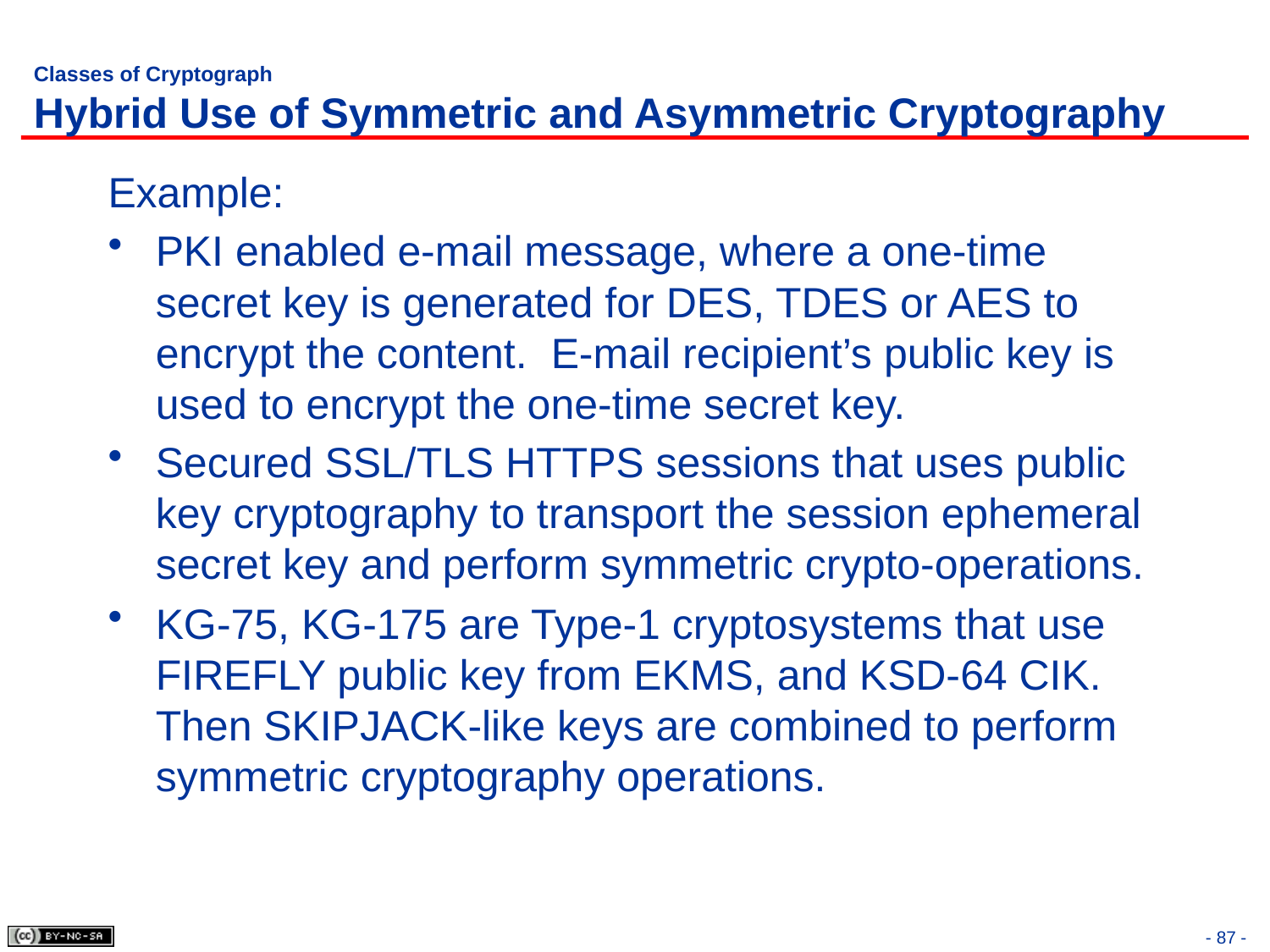

# Classes of Cryptograph Hybrid Use of Symmetric and Asymmetric Cryptography
Example:
PKI enabled e-mail message, where a one-time secret key is generated for DES, TDES or AES to encrypt the content.  E-mail recipient’s public key is used to encrypt the one-time secret key.
Secured SSL/TLS HTTPS sessions that uses public key cryptography to transport the session ephemeral secret key and perform symmetric crypto-operations.
KG-75, KG-175 are Type-1 cryptosystems that use FIREFLY public key from EKMS, and KSD-64 CIK.  Then SKIPJACK-like keys are combined to perform symmetric cryptography operations.
- 87 -